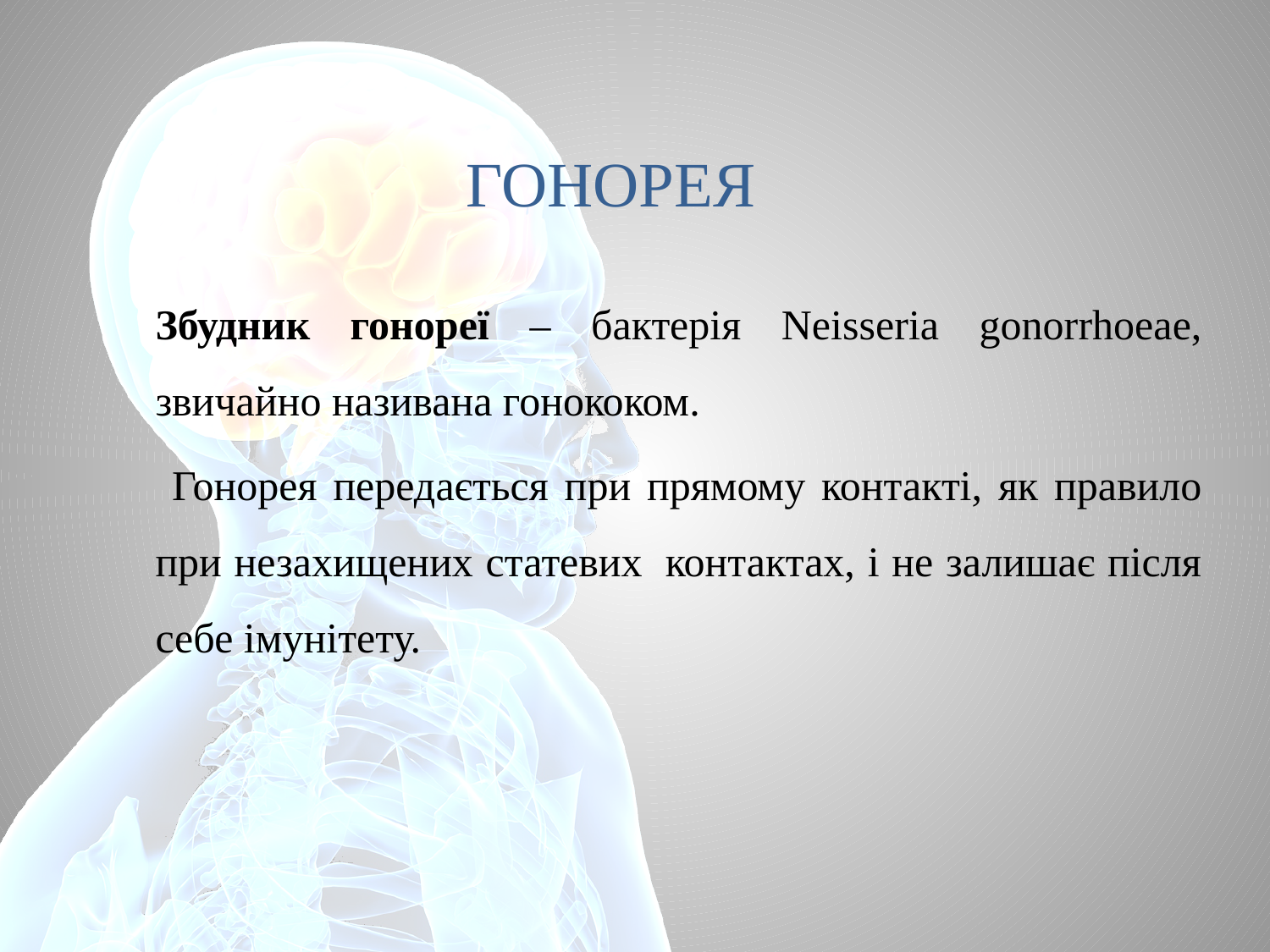

# ГОНОРЕЯ
	Збудник гонореї – бактерія Neіsserіa gonorrhoeae, звичайно називана гонококом.
    Гонорея передається при прямому контакті, як правило при незахищених статевих  контактах, і не залишає після себе імунітету.